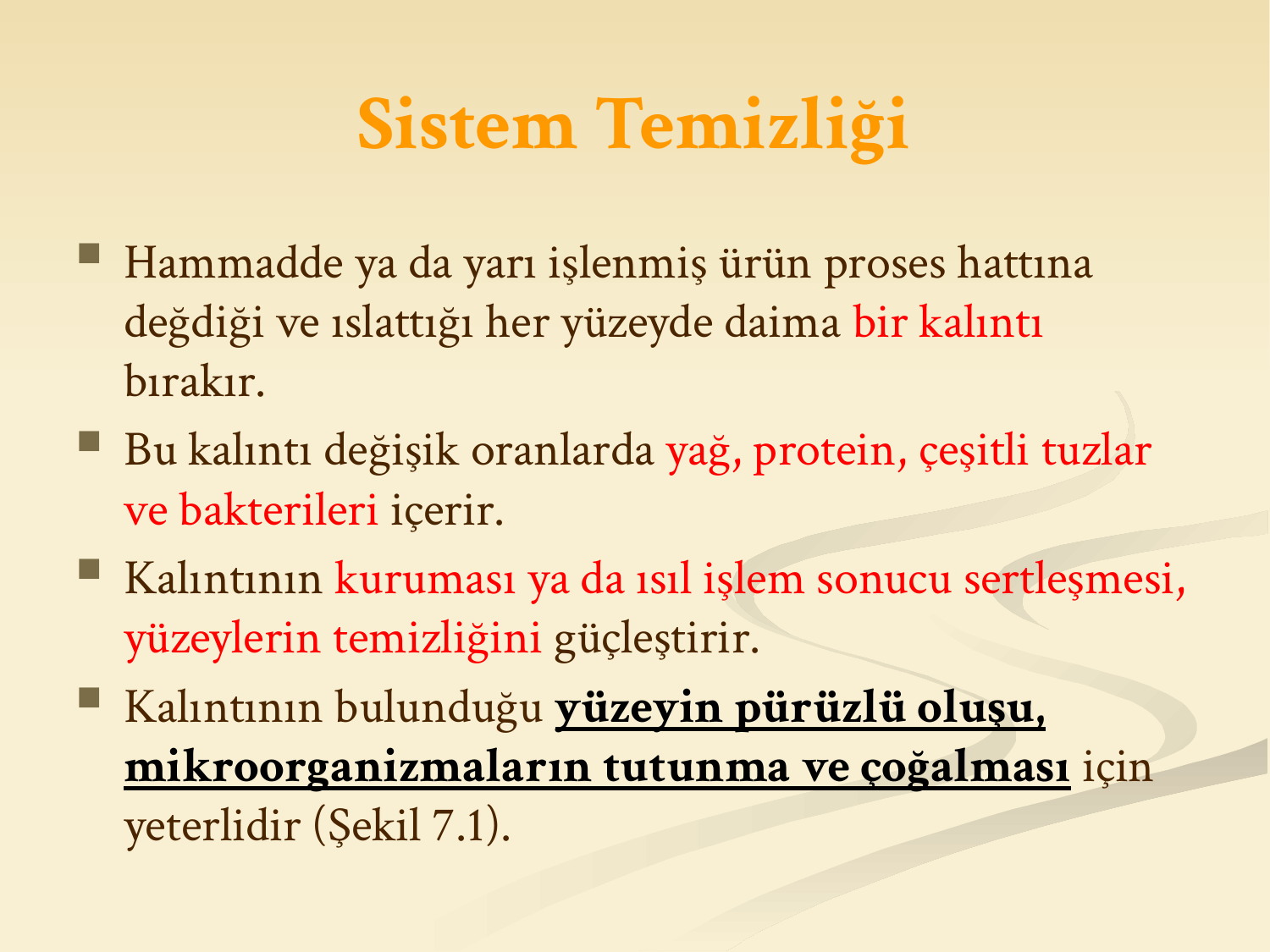

# Sistem Temizliği
Hammadde ya da yarı işlenmiş ürün proses hattına değdiği ve ıslattığı her yüzeyde daima bir kalıntı bırakır.
Bu kalıntı değişik oranlarda yağ, protein, çeşitli tuzlar ve bakterileri içerir.
Kalıntının kuruması ya da ısıl işlem sonucu sertleşmesi, yüzeylerin temizliğini güçleştirir.
Kalıntının bulunduğu yüzeyin pürüzlü oluşu, mikroorganizmaların tutunma ve çoğalması için yeterlidir (Şekil 7.1).